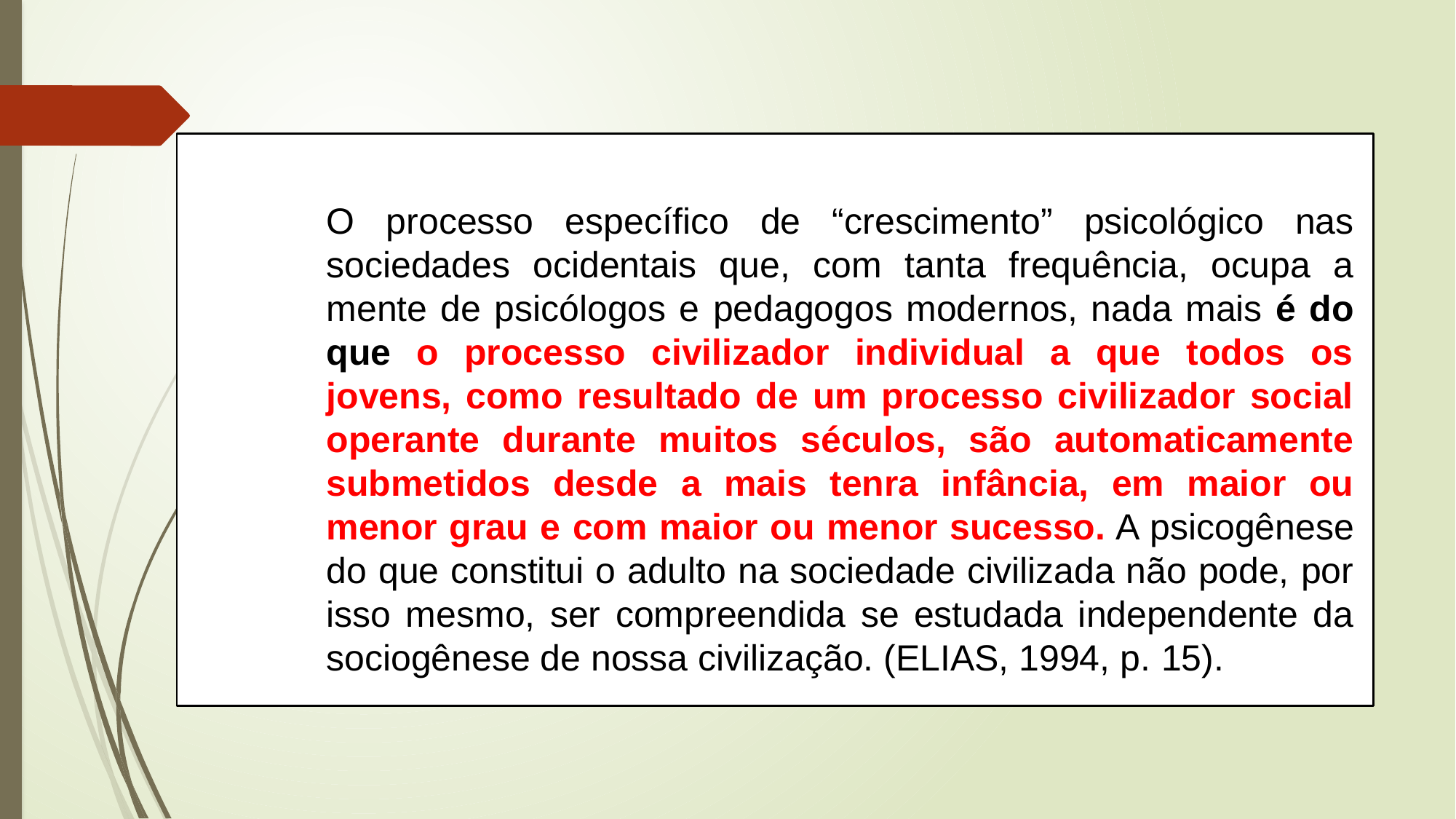

O processo específico de “crescimento” psicológico nas sociedades ocidentais que, com tanta frequência, ocupa a mente de psicólogos e pedagogos modernos, nada mais é do que o processo civilizador individual a que todos os jovens, como resultado de um processo civilizador social operante durante muitos séculos, são automaticamente submetidos desde a mais tenra infância, em maior ou menor grau e com maior ou menor sucesso. A psicogênese do que constitui o adulto na sociedade civilizada não pode, por isso mesmo, ser compreendida se estudada independente da sociogênese de nossa civilização. (ELIAS, 1994, p. 15).